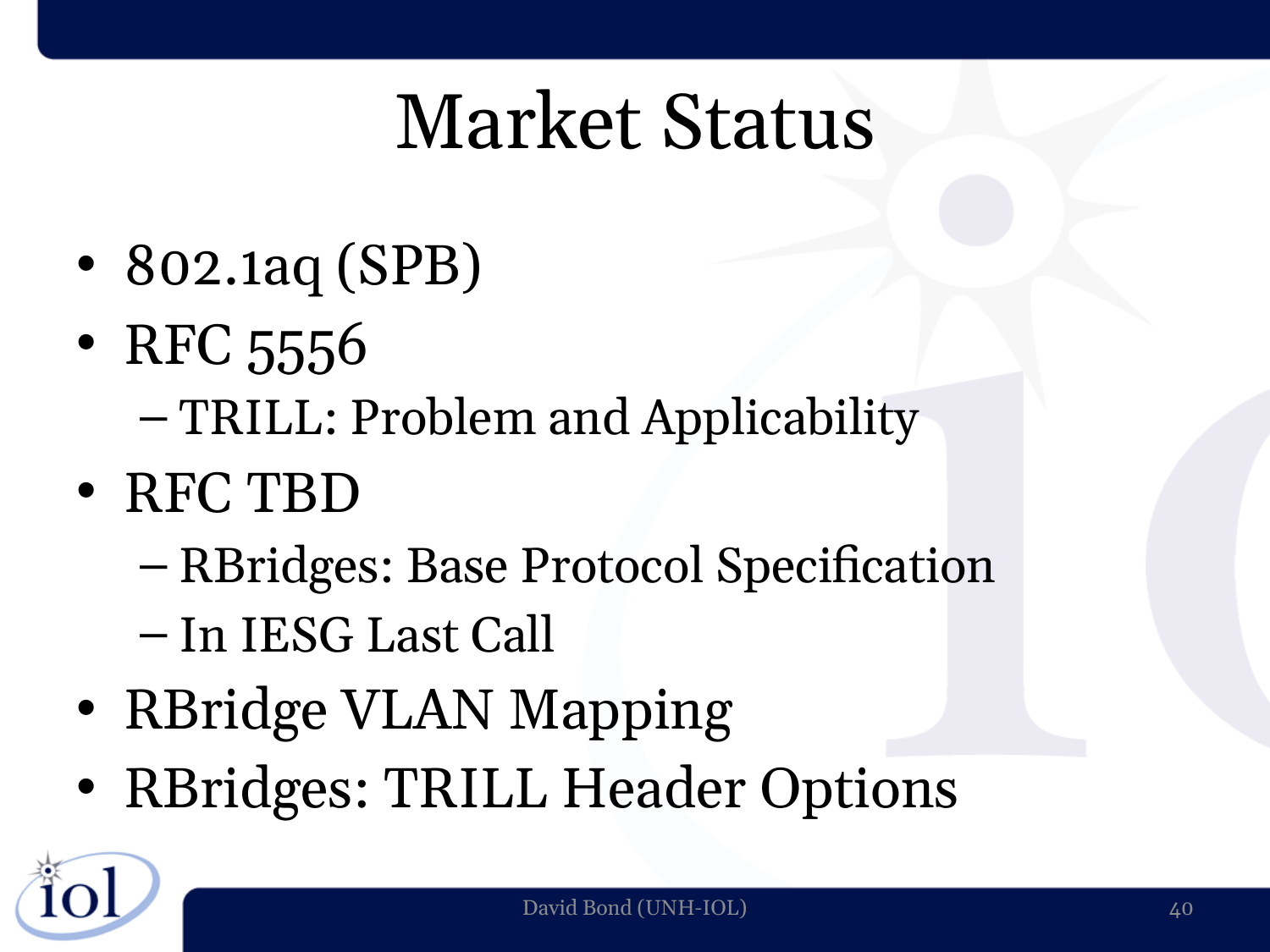

# Market Status
802.1aq (SPB)
RFC 5556
TRILL: Problem and Applicability
RFC TBD
RBridges: Base Protocol Specification
In IESG Last Call
RBridge VLAN Mapping
RBridges: TRILL Header Options
David Bond (UNH-IOL)
40